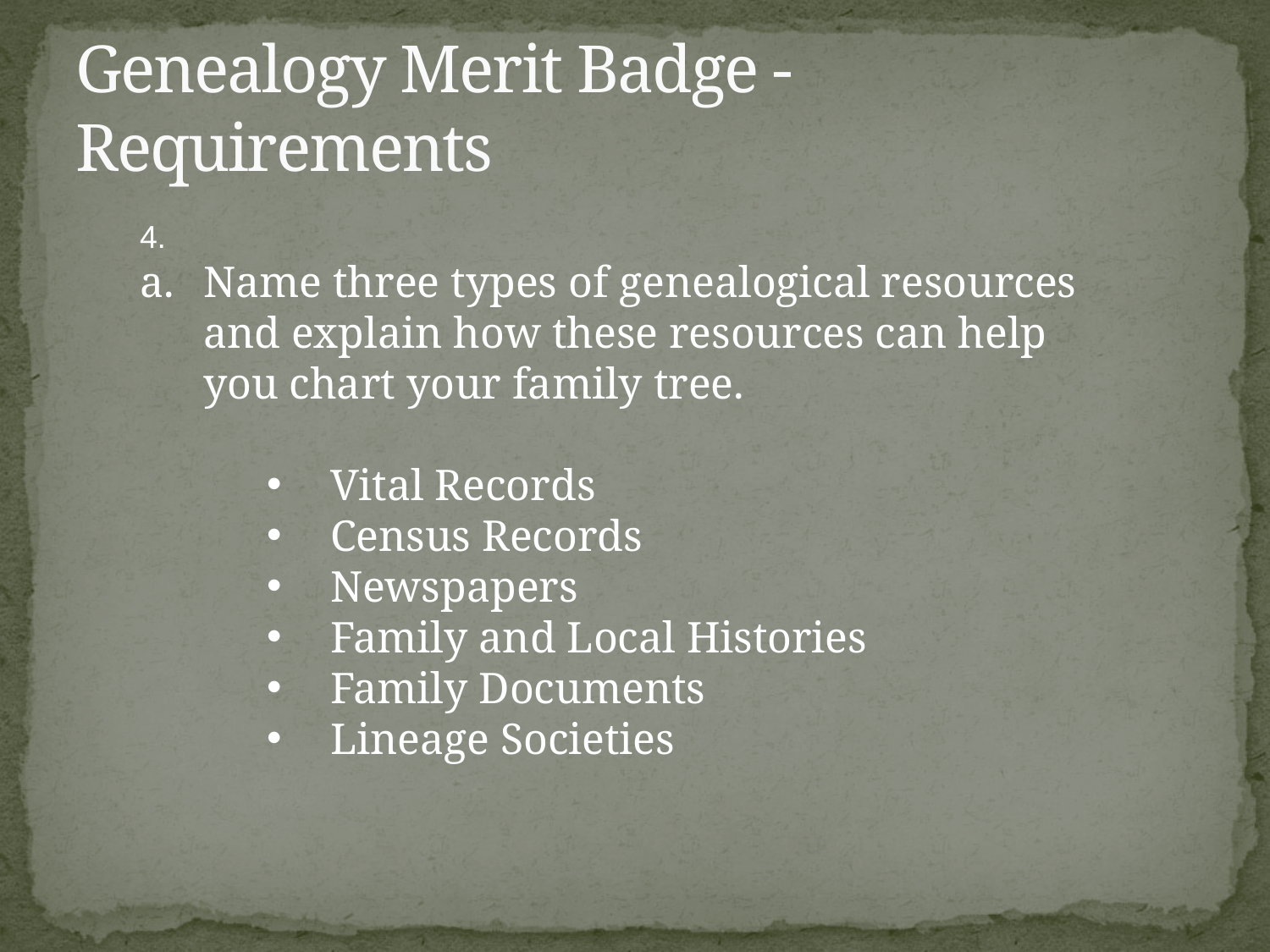

# Genealogy Merit Badge - Requirements
4.
Name three types of genealogical resources and explain how these resources can help you chart your family tree.

Vital Records
Census Records
Newspapers
Family and Local Histories
Family Documents
Lineage Societies